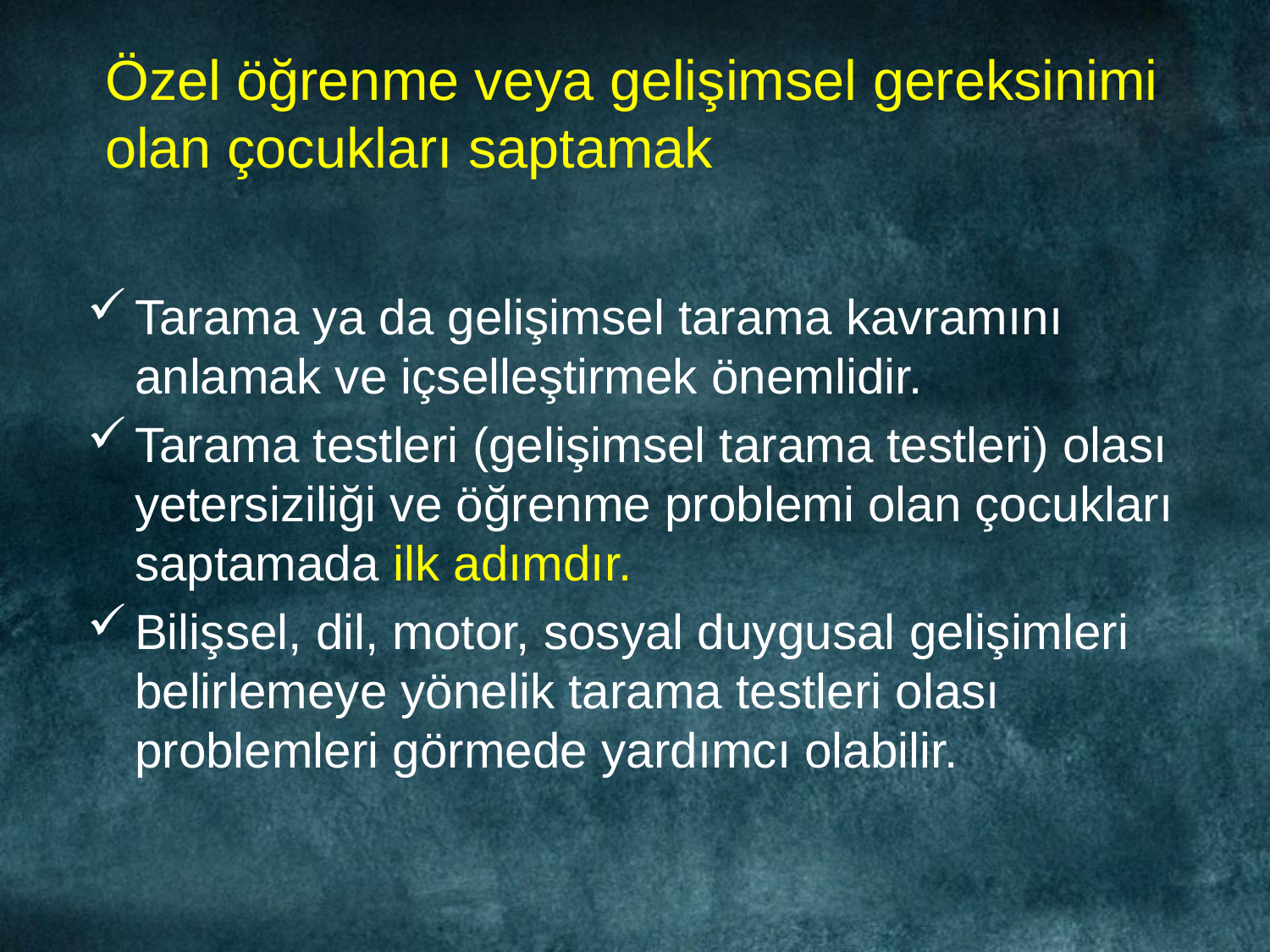

# Özel öğrenme veya gelişimsel gereksinimi olan çocukları saptamak
Tarama ya da gelişimsel tarama kavramını anlamak ve içselleştirmek önemlidir.
Tarama testleri (gelişimsel tarama testleri) olası yetersiziliği ve öğrenme problemi olan çocukları saptamada ilk adımdır.
Bilişsel, dil, motor, sosyal duygusal gelişimleri belirlemeye yönelik tarama testleri olası problemleri görmede yardımcı olabilir.